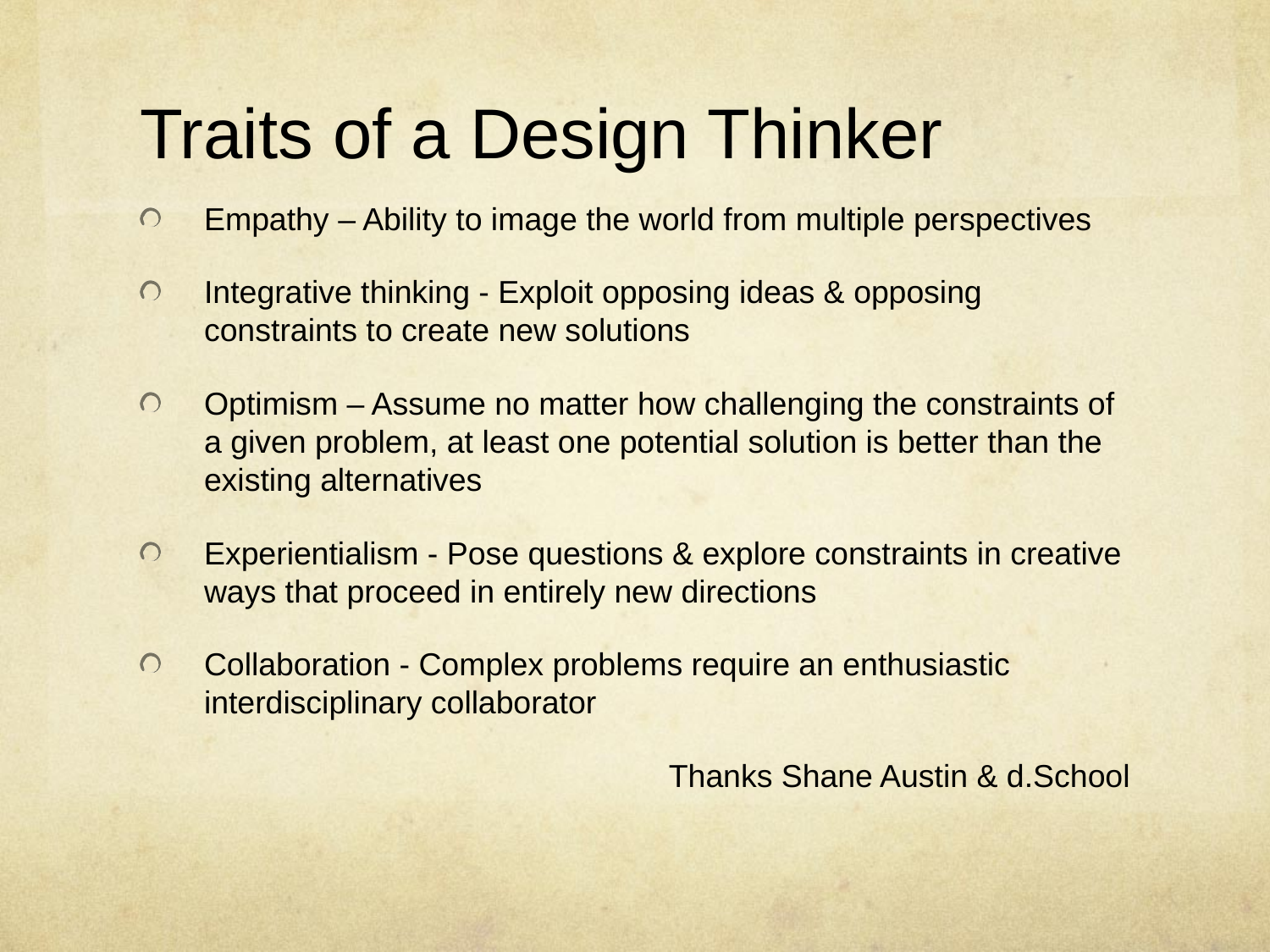

# Traits of a Design Thinker
Empathy – Ability to image the world from multiple perspectives
Integrative thinking - Exploit opposing ideas & opposing constraints to create new solutions
Optimism – Assume no matter how challenging the constraints of a given problem, at least one potential solution is better than the existing alternatives
Experientialism - Pose questions & explore constraints in creative ways that proceed in entirely new directions
Collaboration - Complex problems require an enthusiastic interdisciplinary collaborator
Thanks Shane Austin & d.School